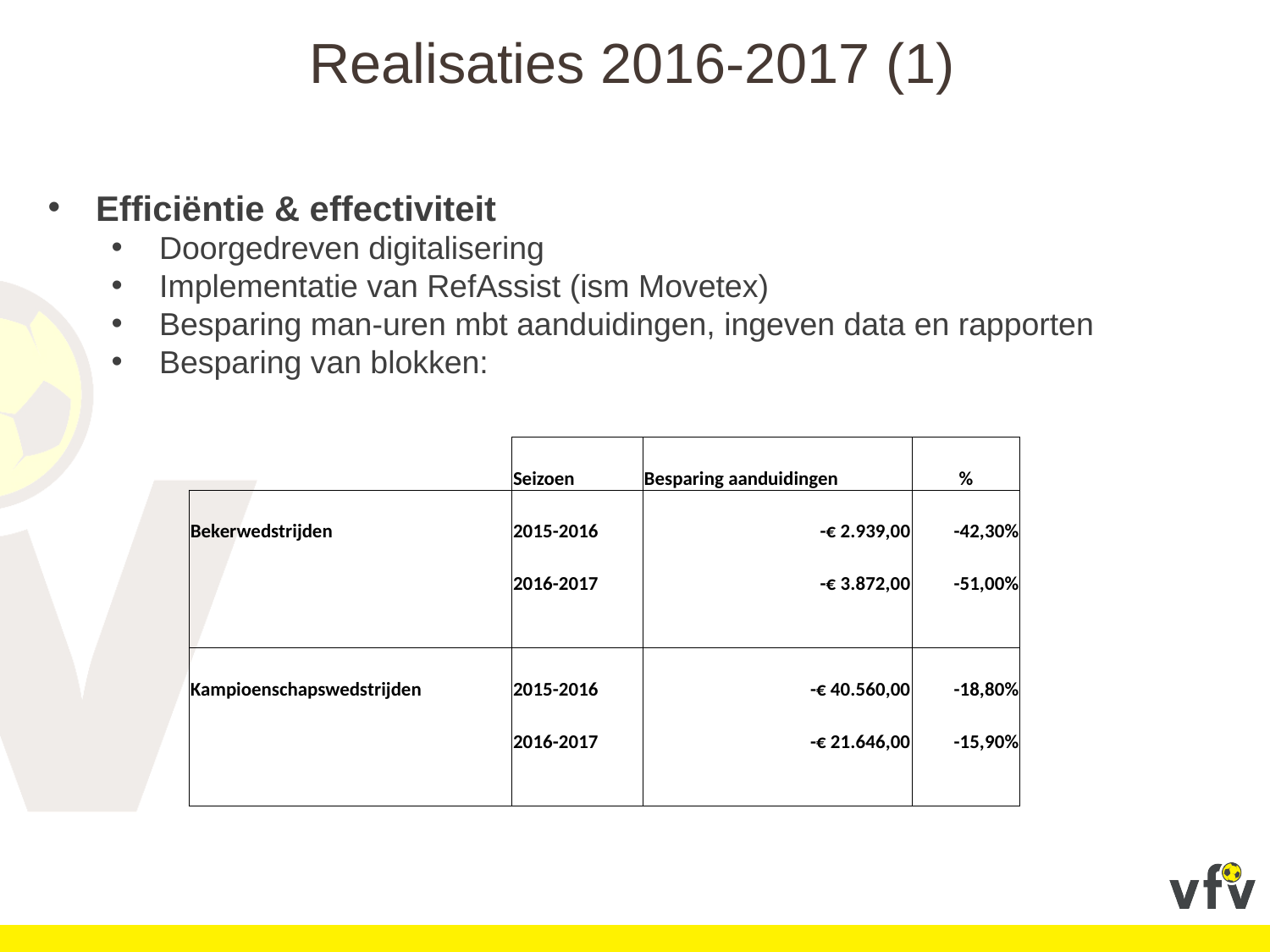

Realisaties 2016-2017 (1)
#
Efficiëntie & effectiviteit
Doorgedreven digitalisering
Implementatie van RefAssist (ism Movetex)
Besparing man-uren mbt aanduidingen, ingeven data en rapporten
Besparing van blokken:

|  | Seizoen | Besparing aanduidingen | % |
| --- | --- | --- | --- |
| Bekerwedstrijden | 2015-2016 | -€ 2.939,00 | -42,30% |
|  | 2016-2017 | -€ 3.872,00 | -51,00% |
|  |  |  |  |
| Kampioenschapswedstrijden | 2015-2016 | -€ 40.560,00 | -18,80% |
|  | 2016-2017 | -€ 21.646,00 | -15,90% |
|  |  |  |  |